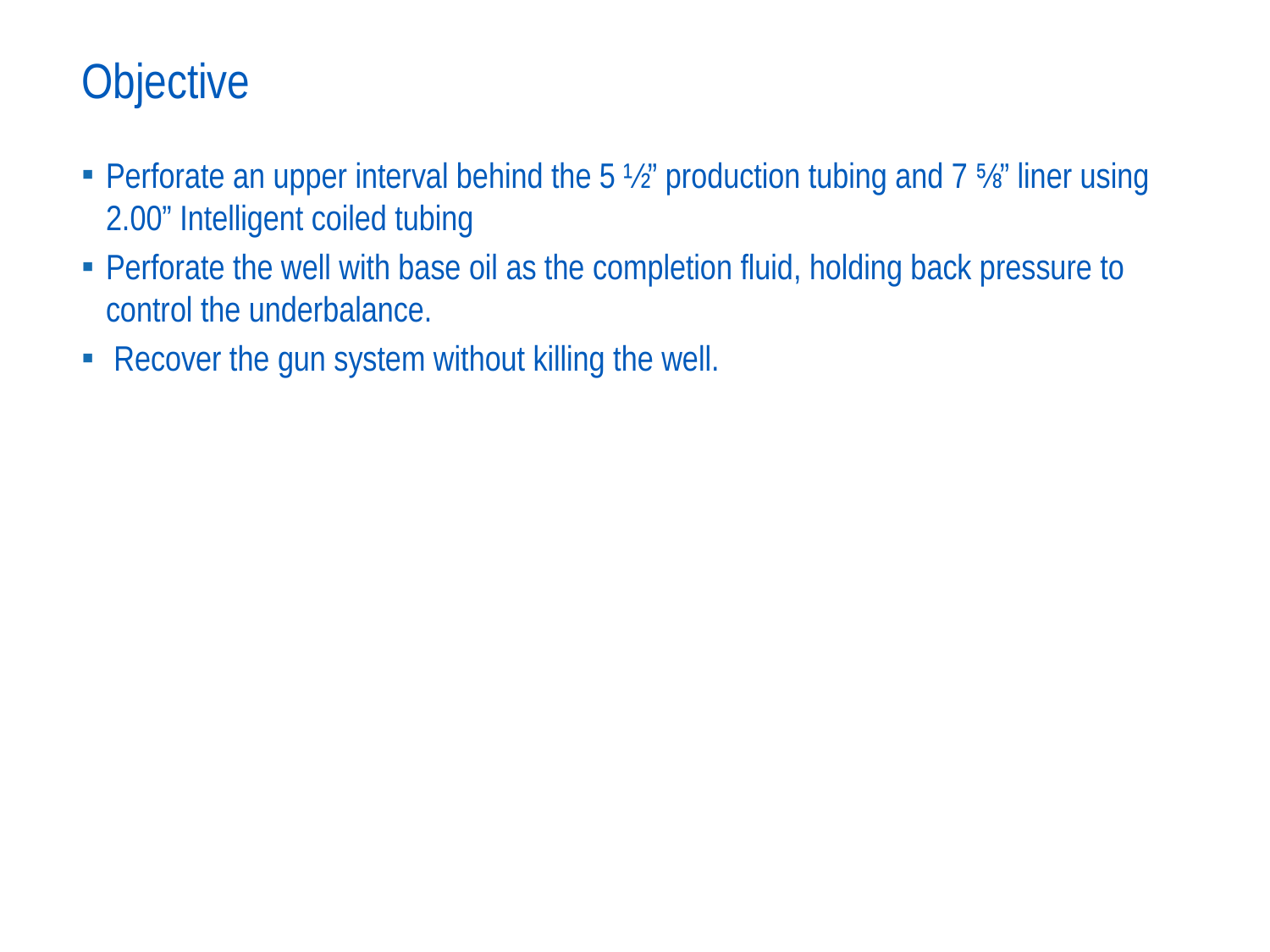

# Objective
Perforate an upper interval behind the 5 ½” production tubing and 7 ⅝” liner using 2.00” Intelligent coiled tubing
Perforate the well with base oil as the completion fluid, holding back pressure to control the underbalance.
 Recover the gun system without killing the well.